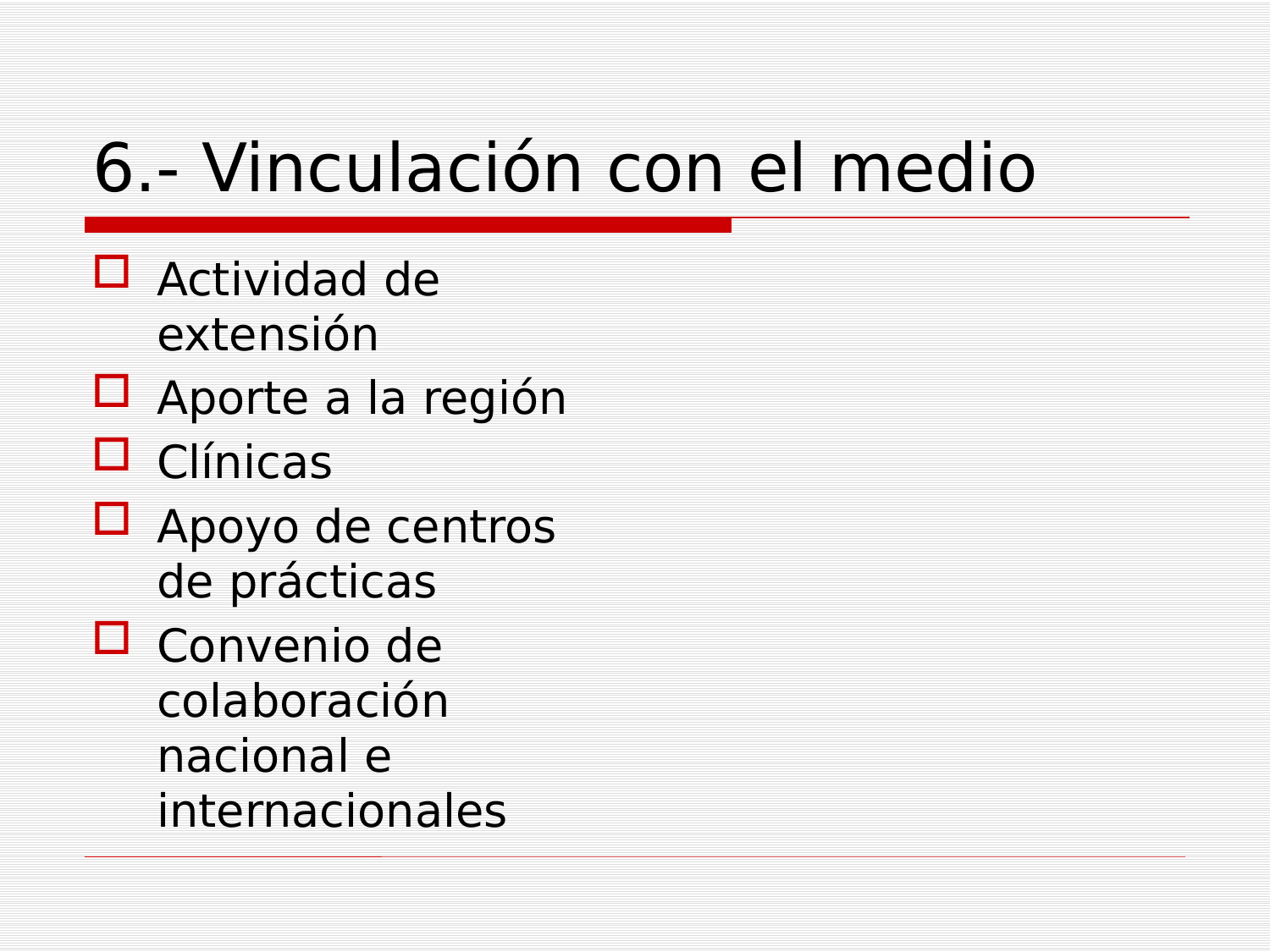

# 6.- Vinculación con el medio
Actividad de extensión
Aporte a la región
Clínicas
Apoyo de centros de prácticas
Convenio de colaboración nacional e internacionales